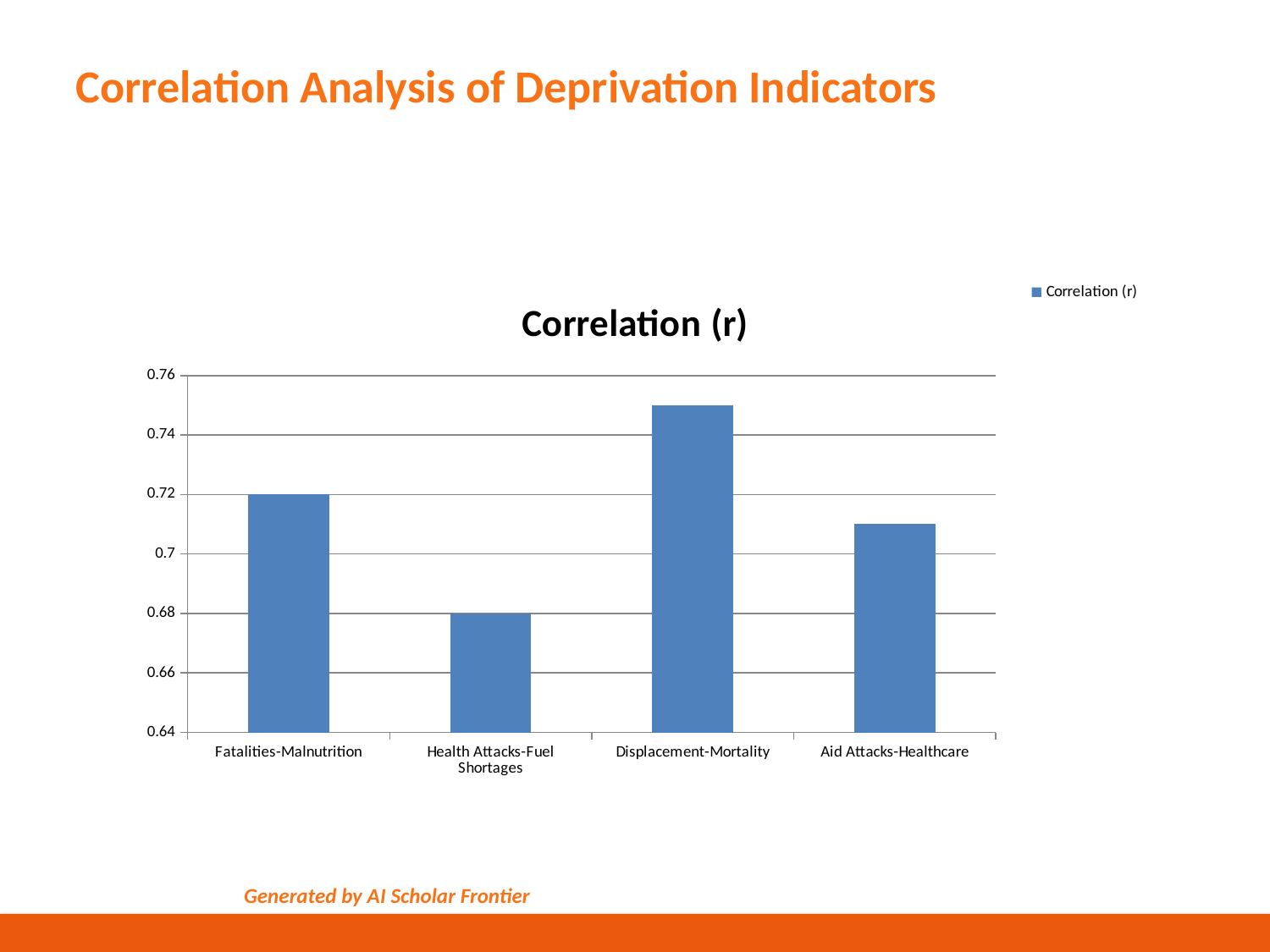

Correlation Analysis of Deprivation Indicators

### Chart

| Category | Correlation (r) |
|---|---|
| Fatalities-Malnutrition | 0.72 |
| Health Attacks-Fuel Shortages | 0.68 |
| Displacement-Mortality | 0.75 |
| Aid Attacks-Healthcare | 0.71 |
Generated by AI Scholar Frontier